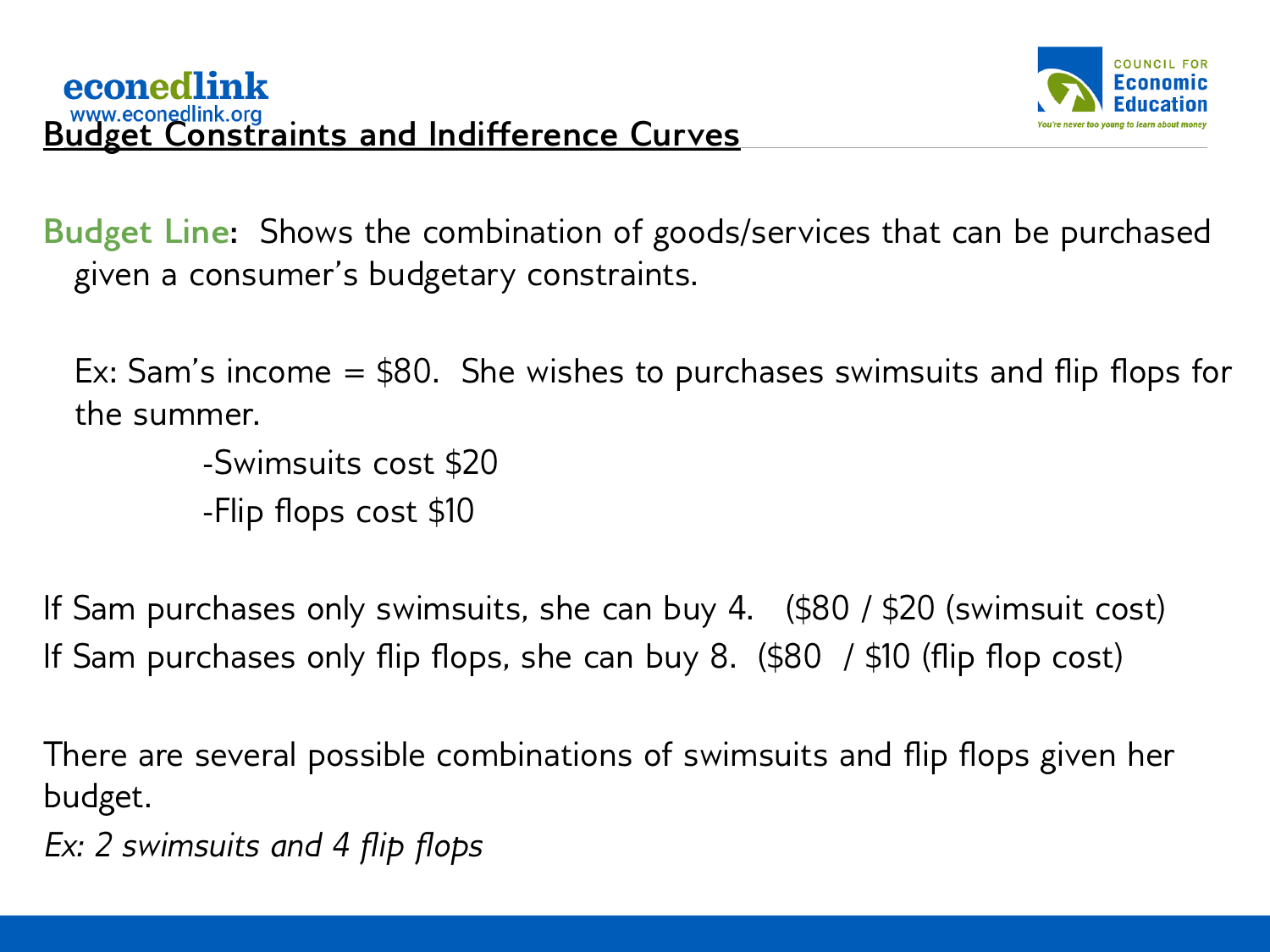

Budget Constraints and Indifference Curves

Budget Line:  Shows the combination of goods/services that can be purchased given a consumer’s budgetary constraints.

	Ex: Sam’s income = $80.  She wishes to purchases swimsuits and flip flops for the summer.
		-Swimsuits cost $20
		-Flip flops cost $10

If Sam purchases only swimsuits, she can buy 4.   ($80 / $20 (swimsuit cost)
If Sam purchases only flip flops, she can buy 8.  ($80  / $10 (flip flop cost)

There are several possible combinations of swimsuits and flip flops given her budget.
Ex: 2 swimsuits and 4 flip flops